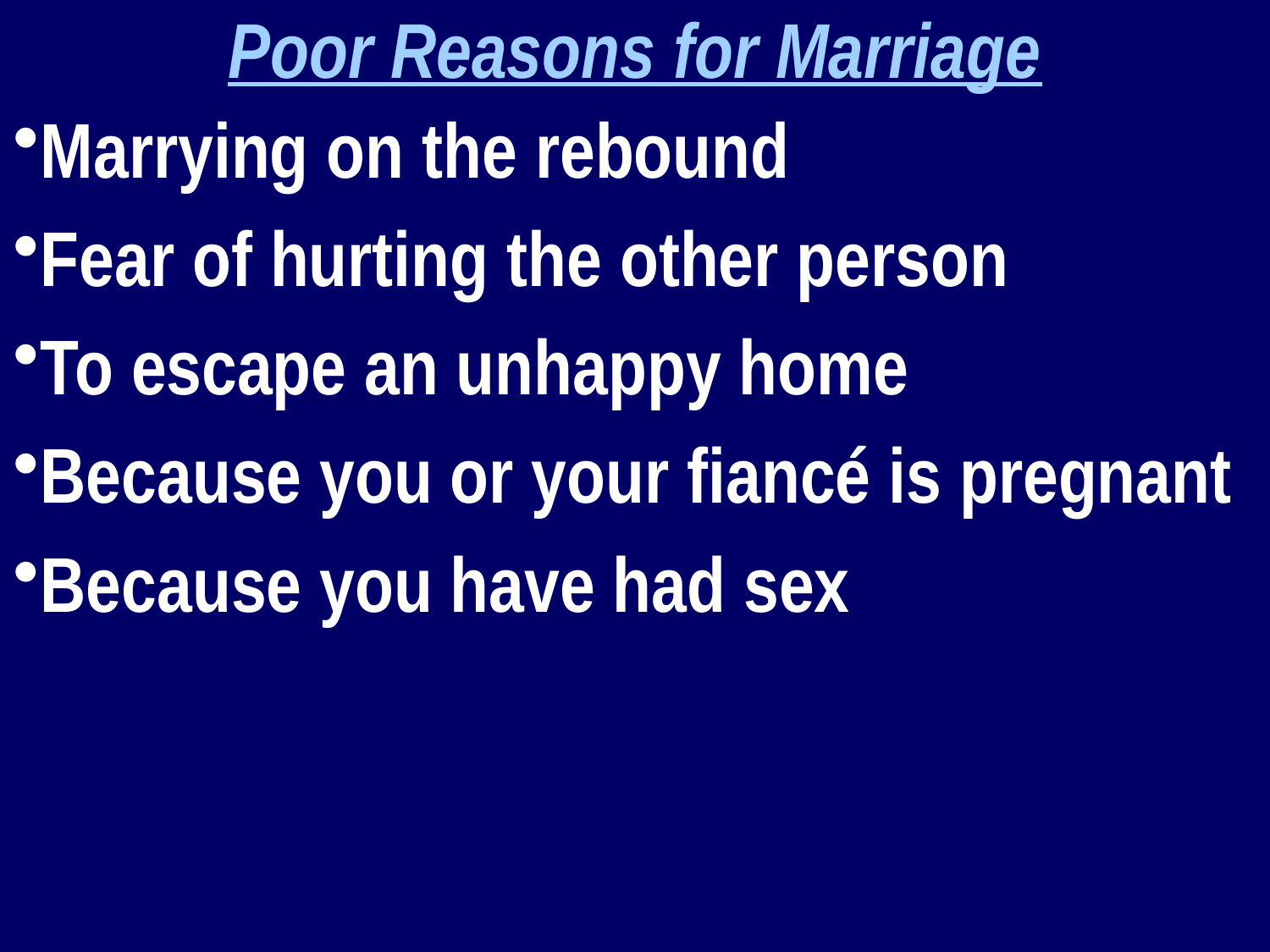

Poor Reasons for Marriage
Marrying on the rebound
Fear of hurting the other person
To escape an unhappy home
Because you or your fiancé is pregnant
Because you have had sex